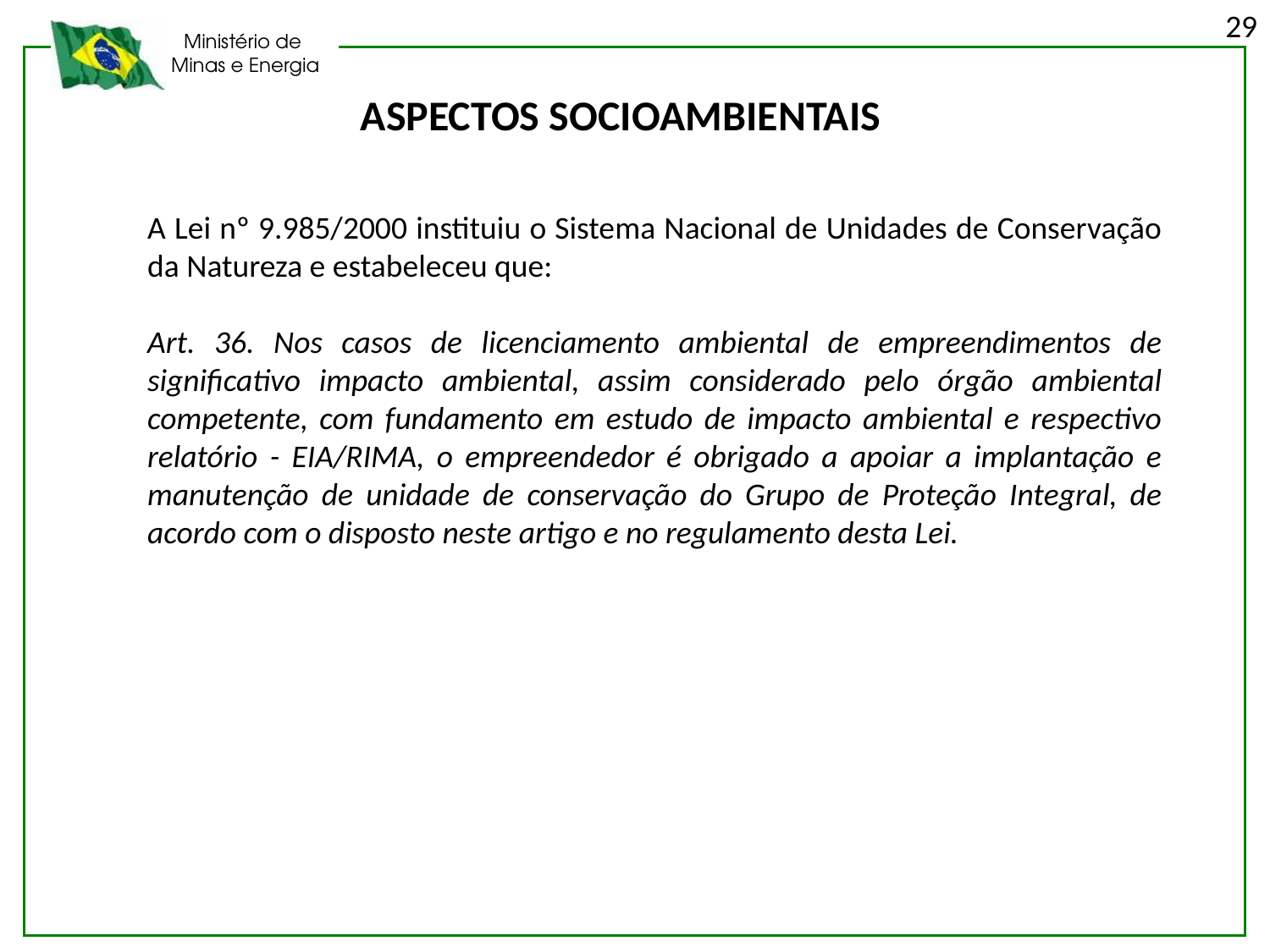

29
ASPECTOS SOCIOAMBIENTAIS
A Lei nº 9.985/2000 instituiu o Sistema Nacional de Unidades de Conservação da Natureza e estabeleceu que:

Art. 36. Nos casos de licenciamento ambiental de empreendimentos de significativo impacto ambiental, assim considerado pelo órgão ambiental competente, com fundamento em estudo de impacto ambiental e respectivo relatório - EIA/RIMA, o empreendedor é obrigado a apoiar a implantação e manutenção de unidade de conservação do Grupo de Proteção Integral, de acordo com o disposto neste artigo e no regulamento desta Lei.